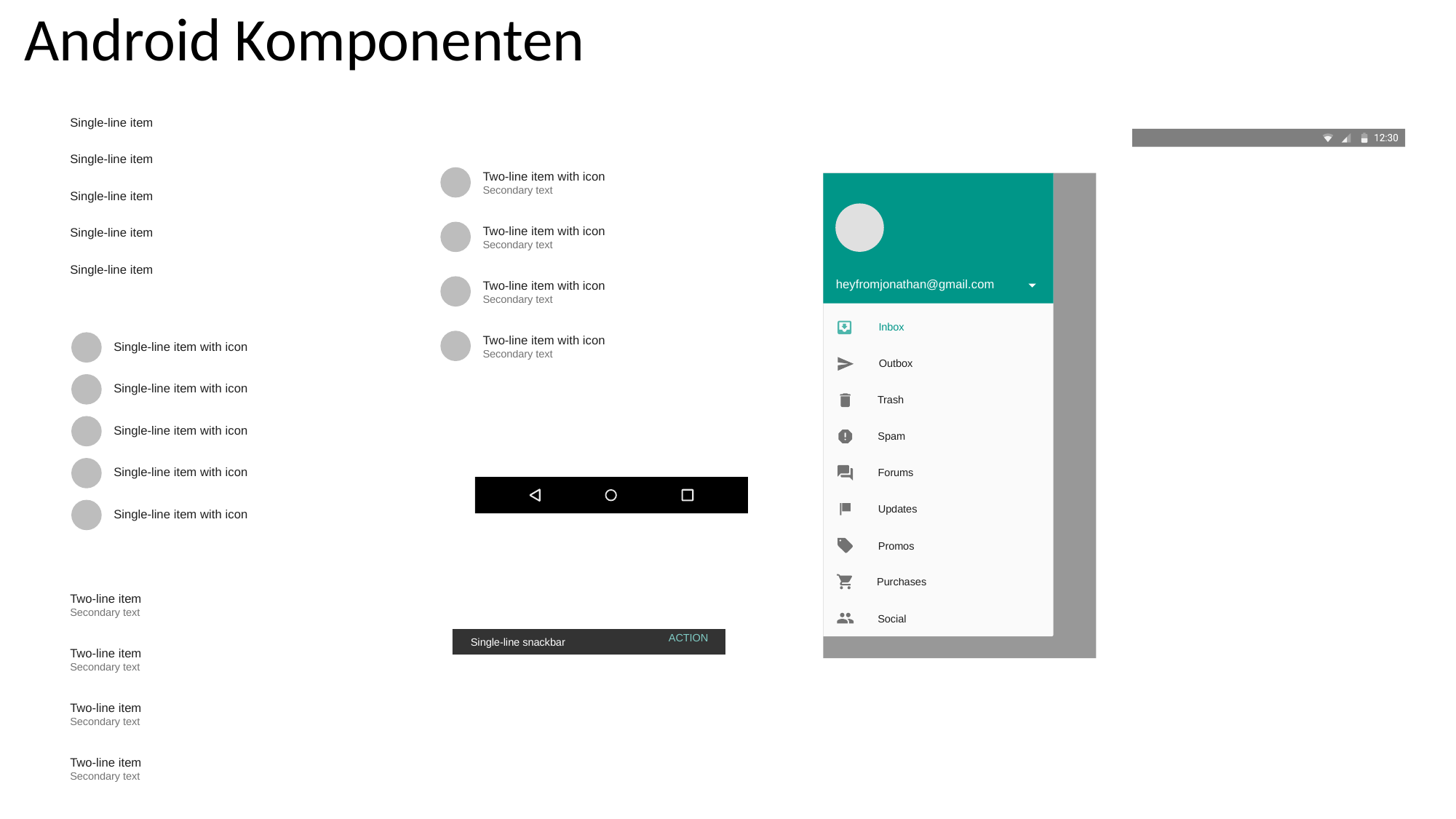

# Android Komponenten
Single-line item
Single-line item
Single-line item
Single-line item
Single-line item

Two-line item with icon
Secondary text
Two-line item with icon
Secondary text
Two-line item with icon
Secondary text
Two-line item with icon
Secondary text

heyfromjonathan@gmail.com

Inbox

Outbox

Trash

Spam

Forums

Updates

Promos

Purchases

Social

Single-line item with icon
Single-line item with icon
Single-line item with icon
Single-line item with icon
Single-line item with icon

Two-line item
Secondary text
Two-line item
Secondary text
Two-line item
Secondary text
Two-line item
Secondary text
Single-line snackbar
ACTION